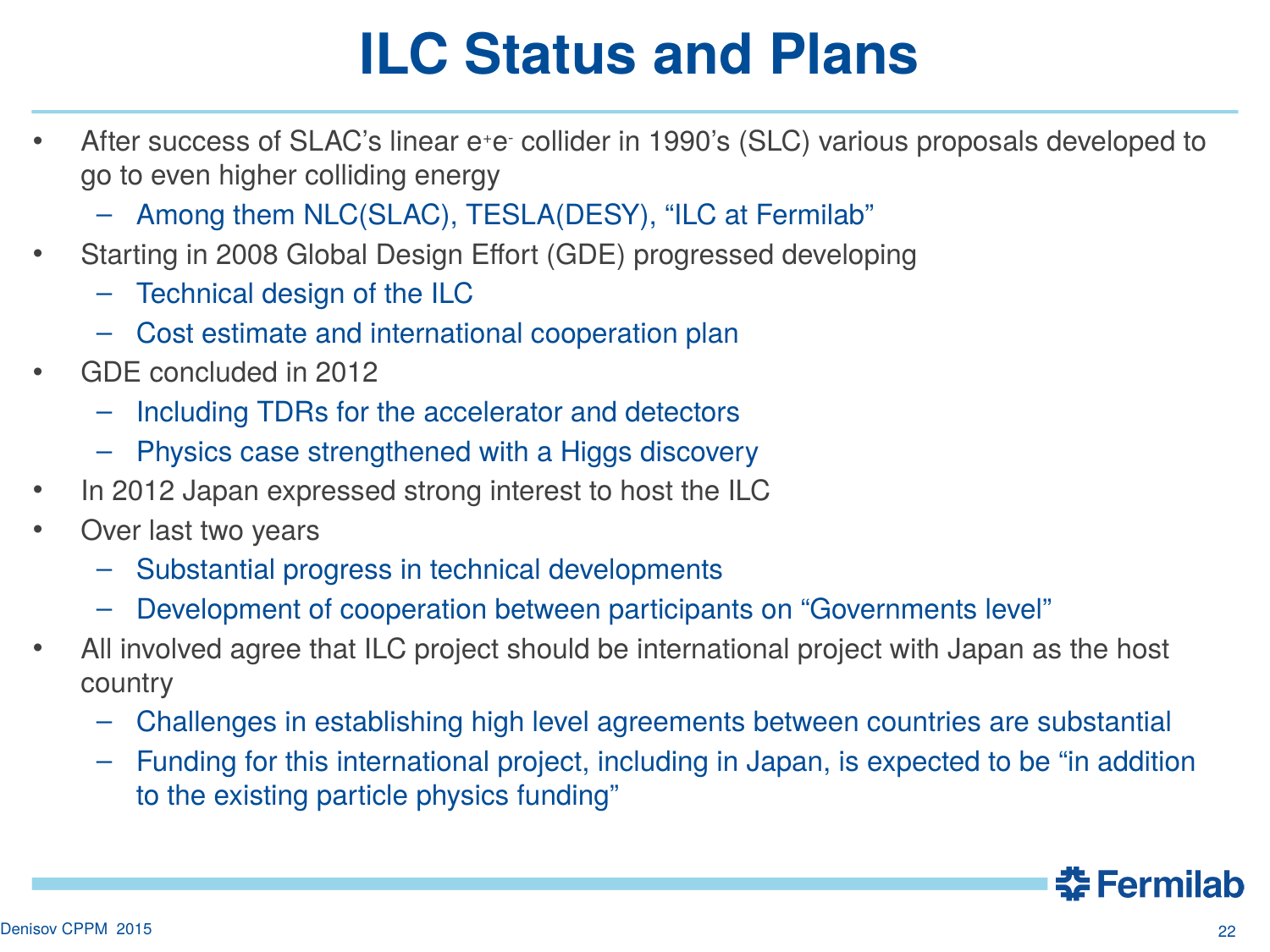

# ILC Status and Plans
After success of SLAC’s linear e+e- collider in 1990’s (SLC) various proposals developed to go to even higher colliding energy
Among them NLC(SLAC), TESLA(DESY), “ILC at Fermilab”
Starting in 2008 Global Design Effort (GDE) progressed developing
Technical design of the ILC
Cost estimate and international cooperation plan
GDE concluded in 2012
Including TDRs for the accelerator and detectors
Physics case strengthened with a Higgs discovery
In 2012 Japan expressed strong interest to host the ILC
Over last two years
Substantial progress in technical developments
Development of cooperation between participants on “Governments level”
All involved agree that ILC project should be international project with Japan as the host country
Challenges in establishing high level agreements between countries are substantial
Funding for this international project, including in Japan, is expected to be “in addition to the existing particle physics funding”

Denisov CPPM  2015
22